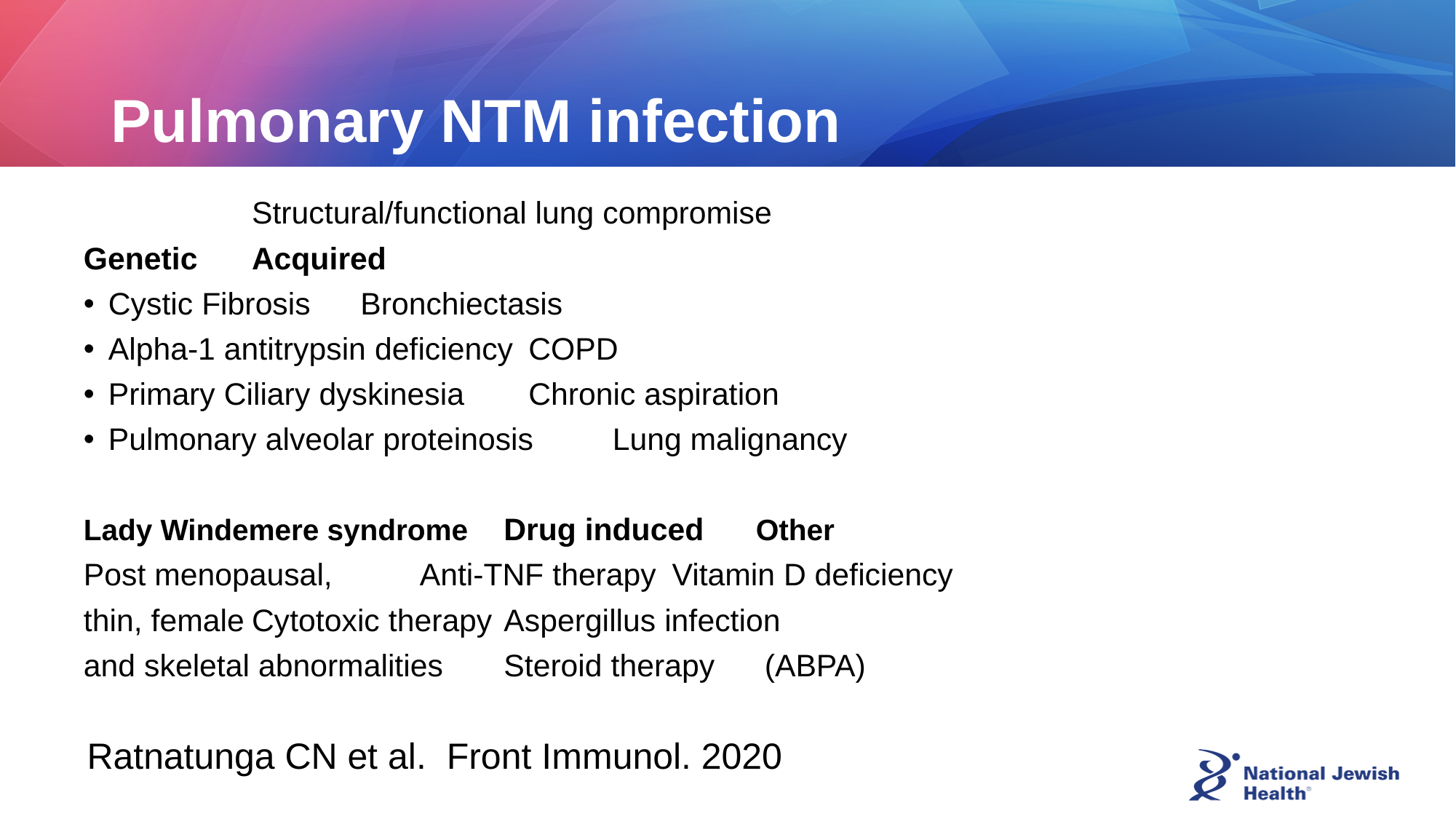

# Pulmonary NTM infection
              		Structural/functional lung compromise
Genetic						Acquired
Cystic Fibrosis					Bronchiectasis
Alpha-1 antitrypsin deficiency 			COPD
Primary Ciliary dyskinesia				Chronic aspiration
Pulmonary alveolar proteinosis 			Lung malignancy

Lady Windemere syndrome	Drug induced		Other
Post menopausal, 		Anti-TNF therapy	Vitamin D deficiency
thin, female			Cytotoxic therapy	Aspergillus infection
and skeletal abnormalities	Steroid therapy		 (ABPA)
Ratnatunga CN et al.  Front Immunol. 2020